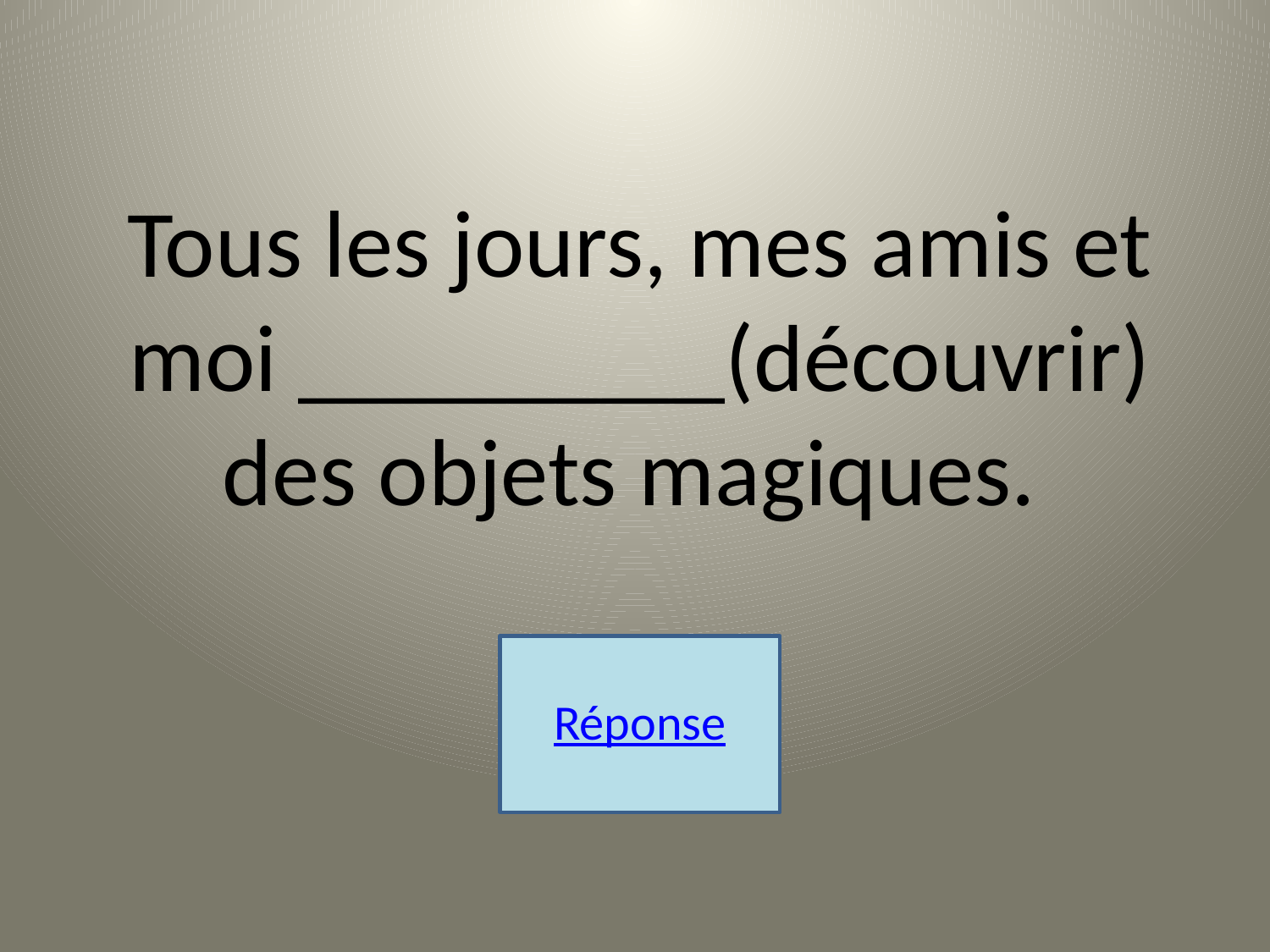

Tous les jours, mes amis et moi _________(découvrir) des objets magiques.

Réponse